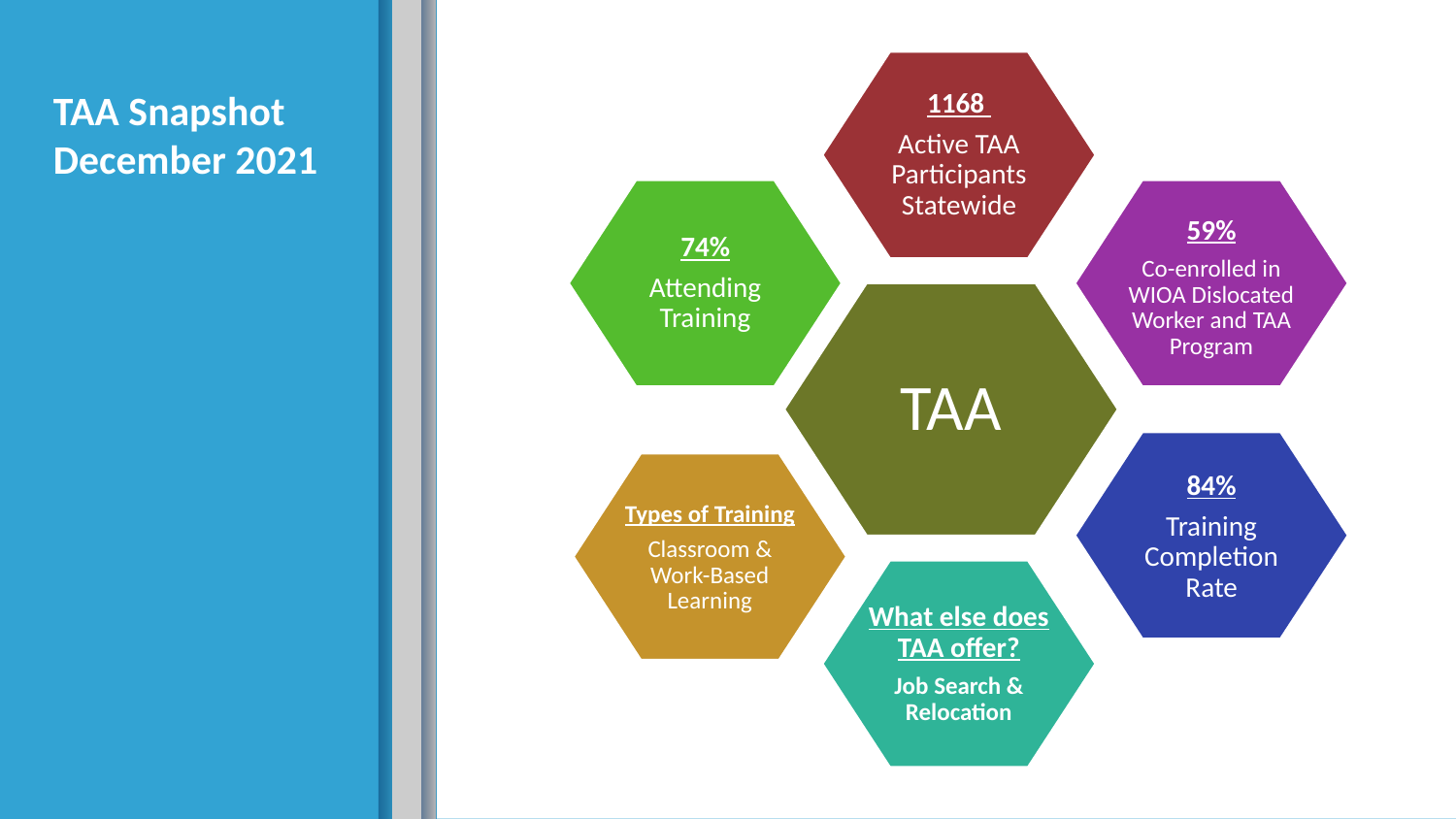

1168
Active TAA Participants Statewide
74%
Attending Training

59%
Co-enrolled in WIOA Dislocated Worker and TAA Program

TAA

84%
Training Completion Rate

Types of Training
Classroom & Work-Based Learning

What else does TAA offer?
Job Search & Relocation
# TAA Snapshot December 2021